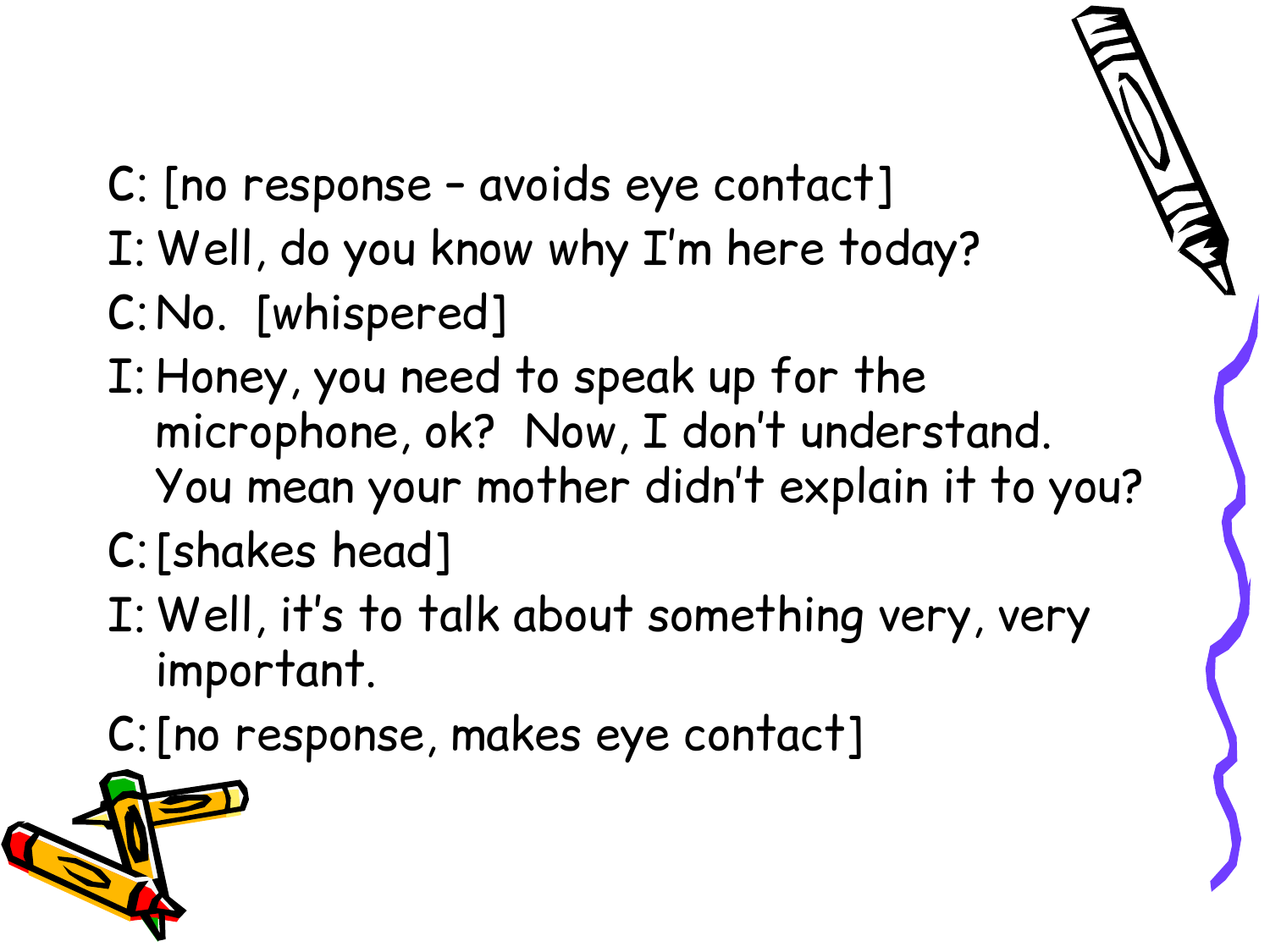

C: [no response – avoids eye contact]
I:	Well, do you know why I’m here today?
C:	No.  [whispered]
I:	Honey, you need to speak up for the microphone, ok?  Now, I don’t understand.  You mean your mother didn’t explain it to you?
C:	[shakes head]
I:	Well, it’s to talk about something very, very important.
C:	[no response, makes eye contact]